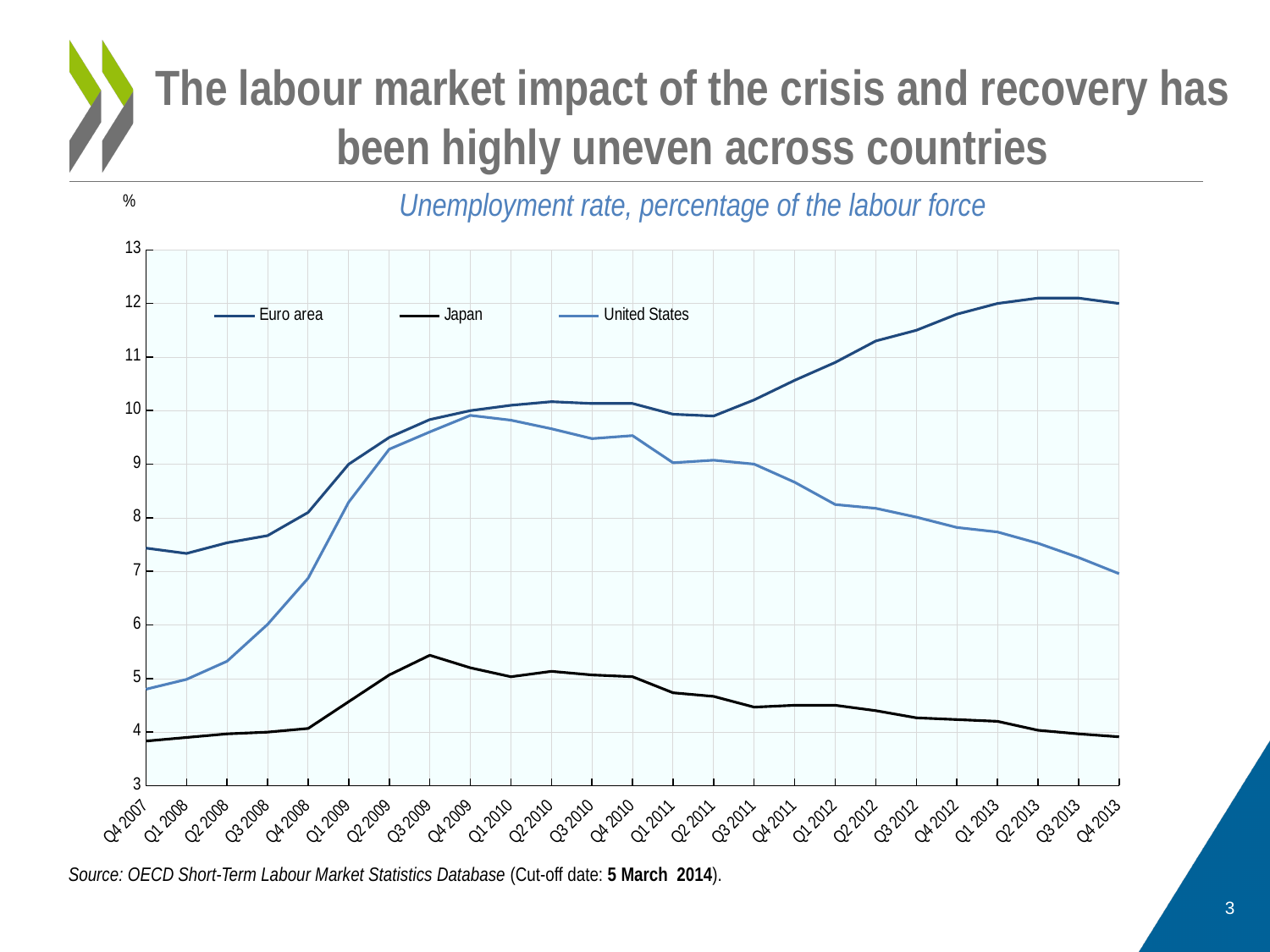

The labour market impact of the crisis and recovery has been highly uneven across countries

Unemployment rate, percentage of the labour force

### Chart

| Category | Euro area | Japan | United States |
|---|---|---|---|
| Q4 2007 | 7.433239000000001 | 3.8321389999999997 | 4.799364770814171 |
| Q1 2008 | 7.333149 | 3.8996919999999995 | 4.983276432767795 |
| Q2 2008 | 7.533482 | 3.9662709999999994 | 5.321755679790649 |
| Q3 2008 | 7.66666 | 3.999334 | 6.010395100069013 |
| Q4 2008 | 8.100681000000002 | 4.067037999999999 | 6.872051188142276 |
| Q1 2009 | 8.999975000000001 | 4.567052999999999 | 8.29198001214135 |
| Q2 2009 | 9.500077000000001 | 5.066289 | 9.28051692774564 |
| Q3 2009 | 9.833443 | 5.433357000000001 | 9.60236557466345 |
| Q4 2009 | 10.0 | 5.2 | 9.911388037059462 |
| Q1 2010 | 10.1 | 5.033127 | 9.82155250190853 |
| Q2 2010 | 10.166600000000003 | 5.133165 | 9.661770971432523 |
| Q3 2010 | 10.133140000000001 | 5.066593 | 9.47778518897099 |
| Q4 2010 | 10.133299999999998 | 5.033459 | 9.534088864903758 |
| Q1 2011 | 9.933247999999999 | 4.733574 | 9.027552779958295 |
| Q2 2011 | 9.899788000000003 | 4.666478999999999 | 9.075055758125922 |
| Q3 2011 | 10.20018 | 4.465964 | 9.002541792093549 |
| Q4 2011 | 10.566460000000003 | 4.5 | 8.663481541935193 |
| Q1 2012 | 10.900230000000002 | 4.5 | 8.247389350489799 |
| Q2 2012 | 11.3001 | 4.399874 | 8.17699534052879 |
| Q3 2012 | 11.49982 | 4.266422 | 8.012792231689184 |
| Q4 2012 | 11.79979 | 4.233173 | 7.818629080513267 |
| Q1 2013 | 12.0 | 4.200468 | 7.734785303307461 |
| Q2 2013 | 12.1 | 4.033907 | 7.5237258724479945 |
| Q3 2013 | 12.1 | 3.9668099999999997 | 7.258235623155544 |
| Q4 2013 | 12.0 | 3.911678872308794 | 6.955421795605427 |
Source: OECD Short-Term Labour Market Statistics Database (Cut-off date: 5 March  2014).

3